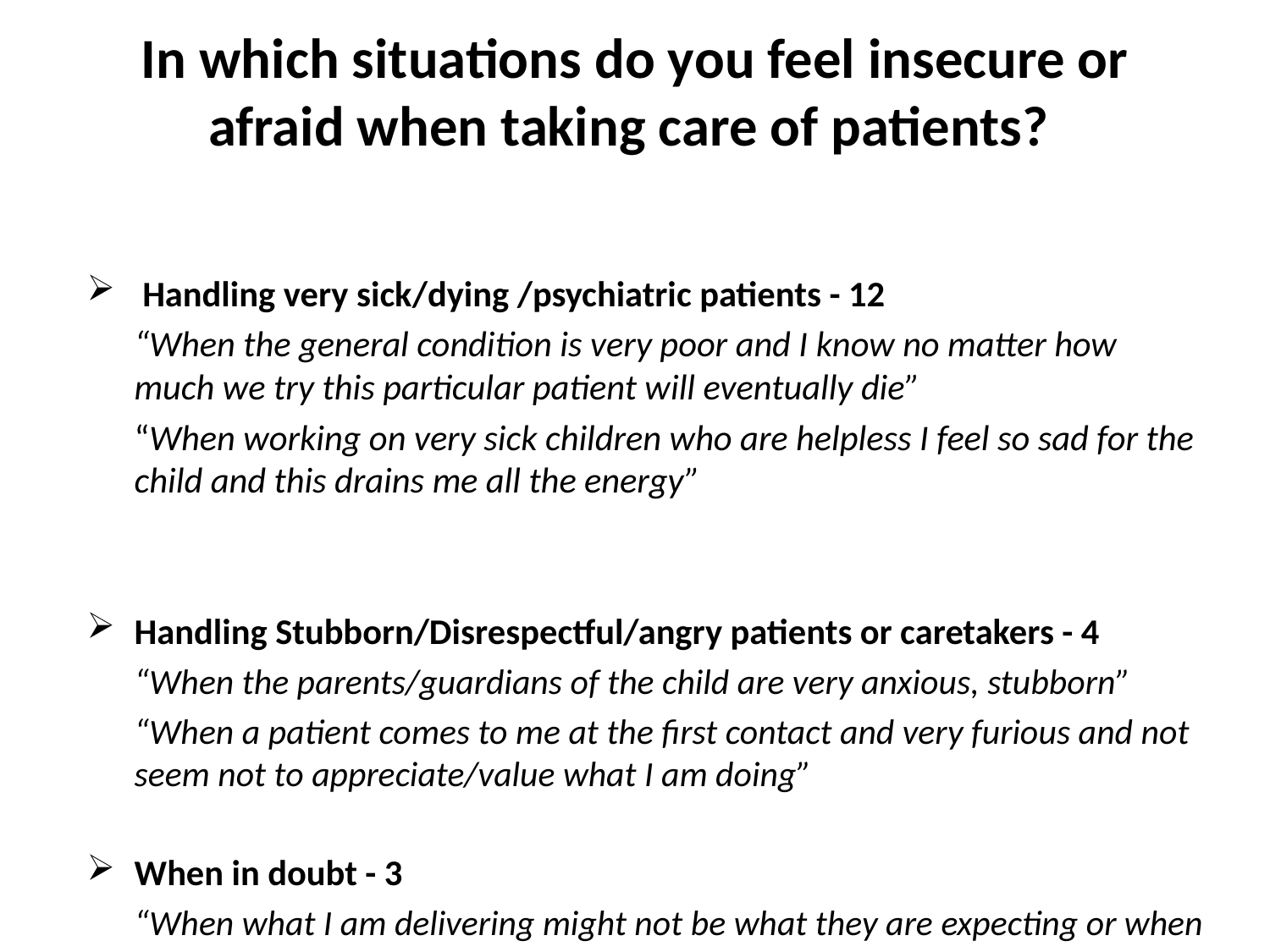

# In which situations do you feel insecure or afraid when taking care of patients?

 Handling very sick/dying /psychiatric patients - 12
	“When the general condition is very poor and I know no matter how   much we try this particular patient will eventually die”
 	“When working on very sick children who are helpless I feel so sad for the child and this drains me all the energy”

Handling Stubborn/Disrespectful/angry patients or caretakers - 4
	“When the parents/guardians of the child are very anxious, stubborn”
	“When a patient comes to me at the first contact and very furious and not seem not to appreciate/value what I am doing”

When in doubt - 3
	“When what I am delivering might not be what they are expecting or when I am not certain of the results I am giving my patients”